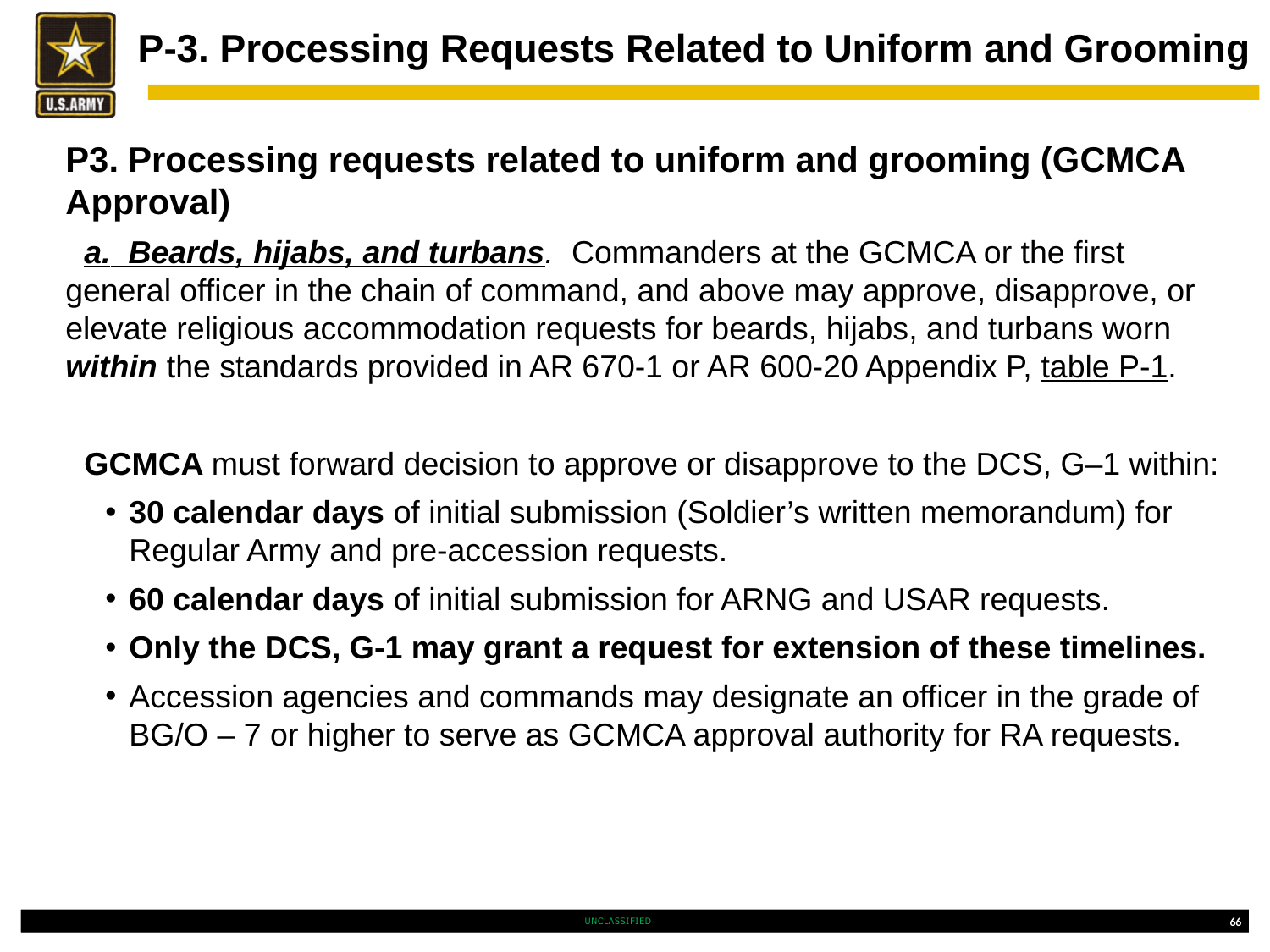

# P-3. Processing Requests Related to Uniform and Grooming
P3. Processing requests related to uniform and grooming (GCMCA Approval)
a.  Beards, hijabs, and turbans.  Commanders at the GCMCA or the first general officer in the chain of command, and above may approve, disapprove, or elevate religious accommodation requests for beards, hijabs, and turbans worn within the standards provided in AR 670-1 or AR 600-20 Appendix P, table P-1.

GCMCA must forward decision to approve or disapprove to the DCS, G–1 within:
30 calendar days of initial submission (Soldier’s written memorandum) for Regular Army and pre-accession requests.
60 calendar days of initial submission for ARNG and USAR requests.
Only the DCS, G-1 may grant a request for extension of these timelines.
Accession agencies and commands may designate an officer in the grade of BG/O – 7 or higher to serve as GCMCA approval authority for RA requests.